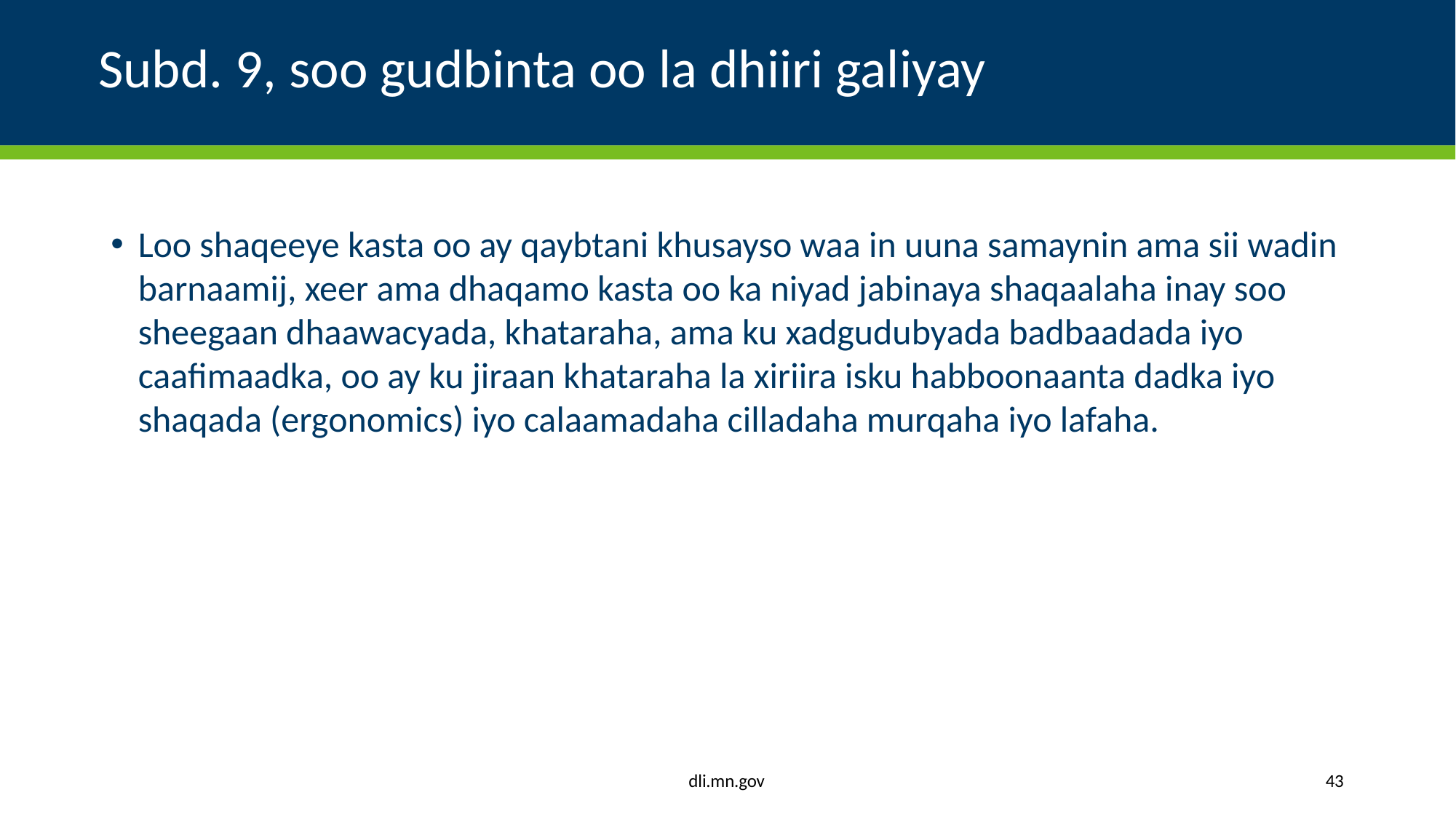

# Subd. 9, soo gudbinta oo la dhiiri galiyay
Loo shaqeeye kasta oo ay qaybtani khusayso waa in uuna samaynin ama sii wadin barnaamij, xeer ama dhaqamo kasta oo ka niyad jabinaya shaqaalaha inay soo sheegaan dhaawacyada, khataraha, ama ku xadgudubyada badbaadada iyo caafimaadka, oo ay ku jiraan khataraha la xiriira isku habboonaanta dadka iyo shaqada (ergonomics) iyo calaamadaha cilladaha murqaha iyo lafaha.
dli.mn.gov
43